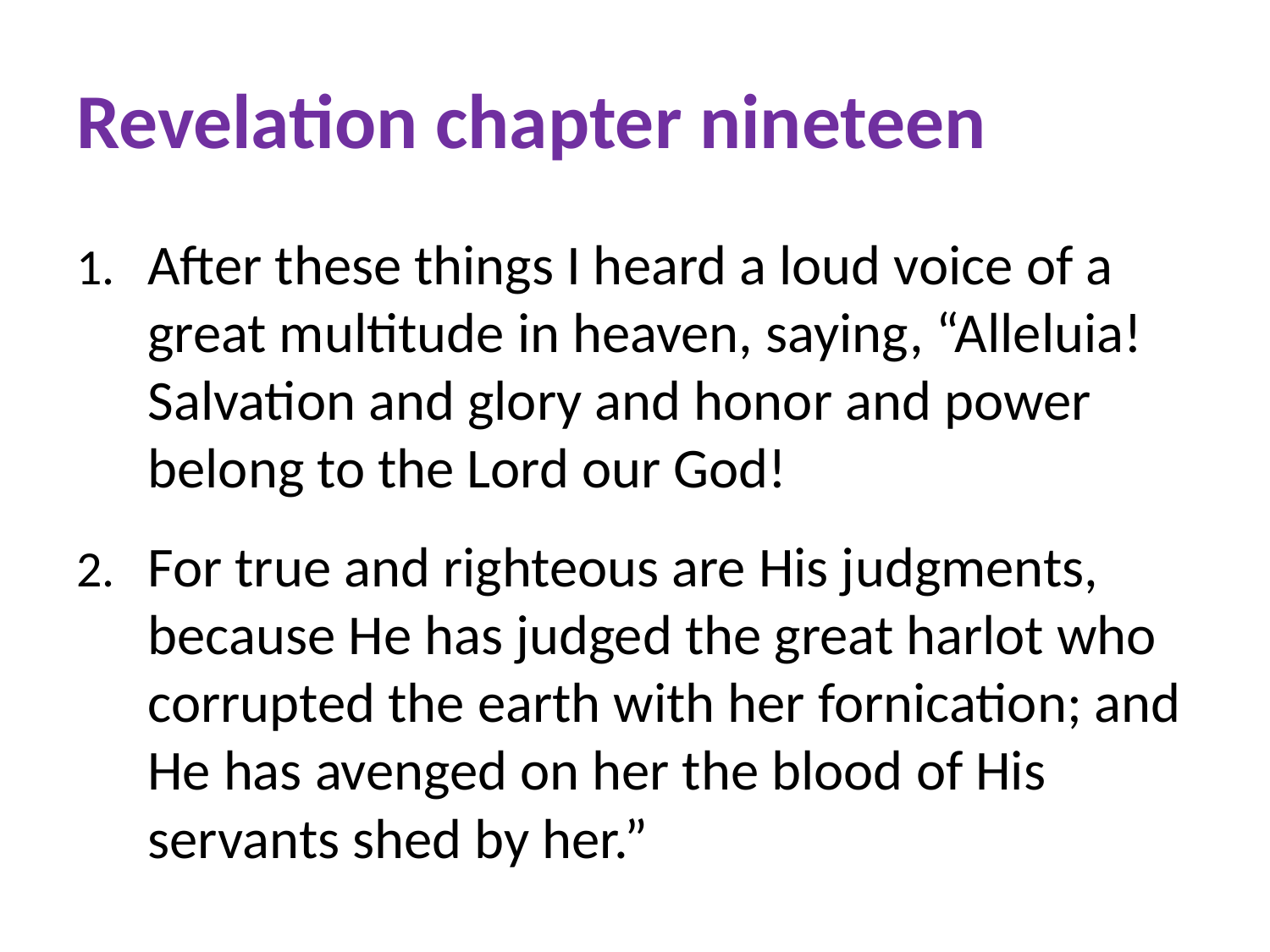

# Revelation chapter nineteen
After these things I heard a loud voice of a great multitude in heaven, saying, “Alleluia! Salvation and glory and honor and power belong to the Lord our God!

For true and righteous are His judgments, because He has judged the great harlot who corrupted the earth with her fornication; and He has avenged on her the blood of His servants shed by her.”